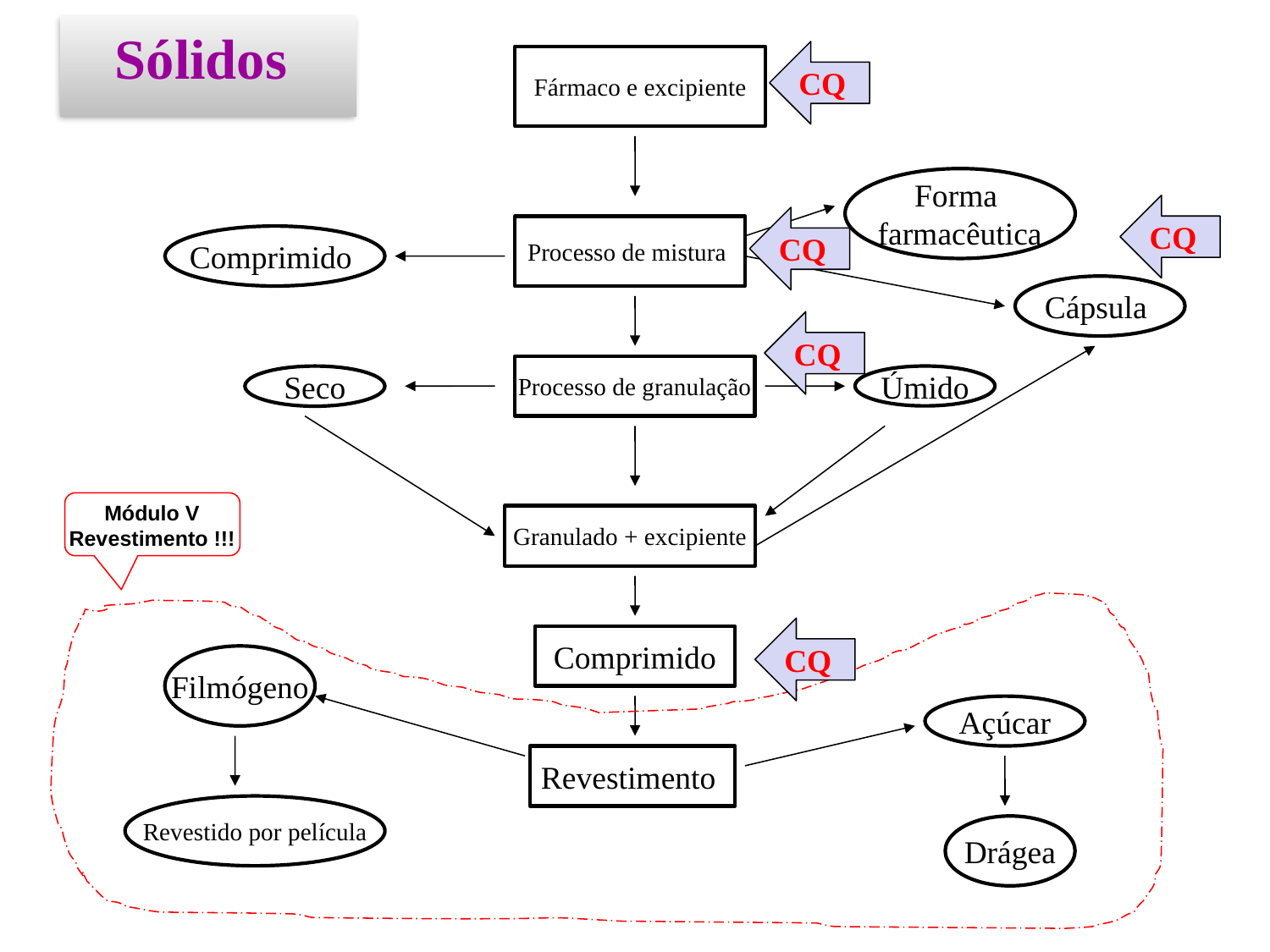

Sólidos

Fármaco e excipiente

Forma
farmacêutica

Processo de mistura
Comprimido

Cápsula

Processo de granulação
Seco
Úmido

Granulado + excipiente

Comprimido
Filmógeno

Açúcar

Revestimento

Revestido por película
Drágea
CQ

CQ
CQ

CQ

Módulo V
Revestimento !!!

CQ